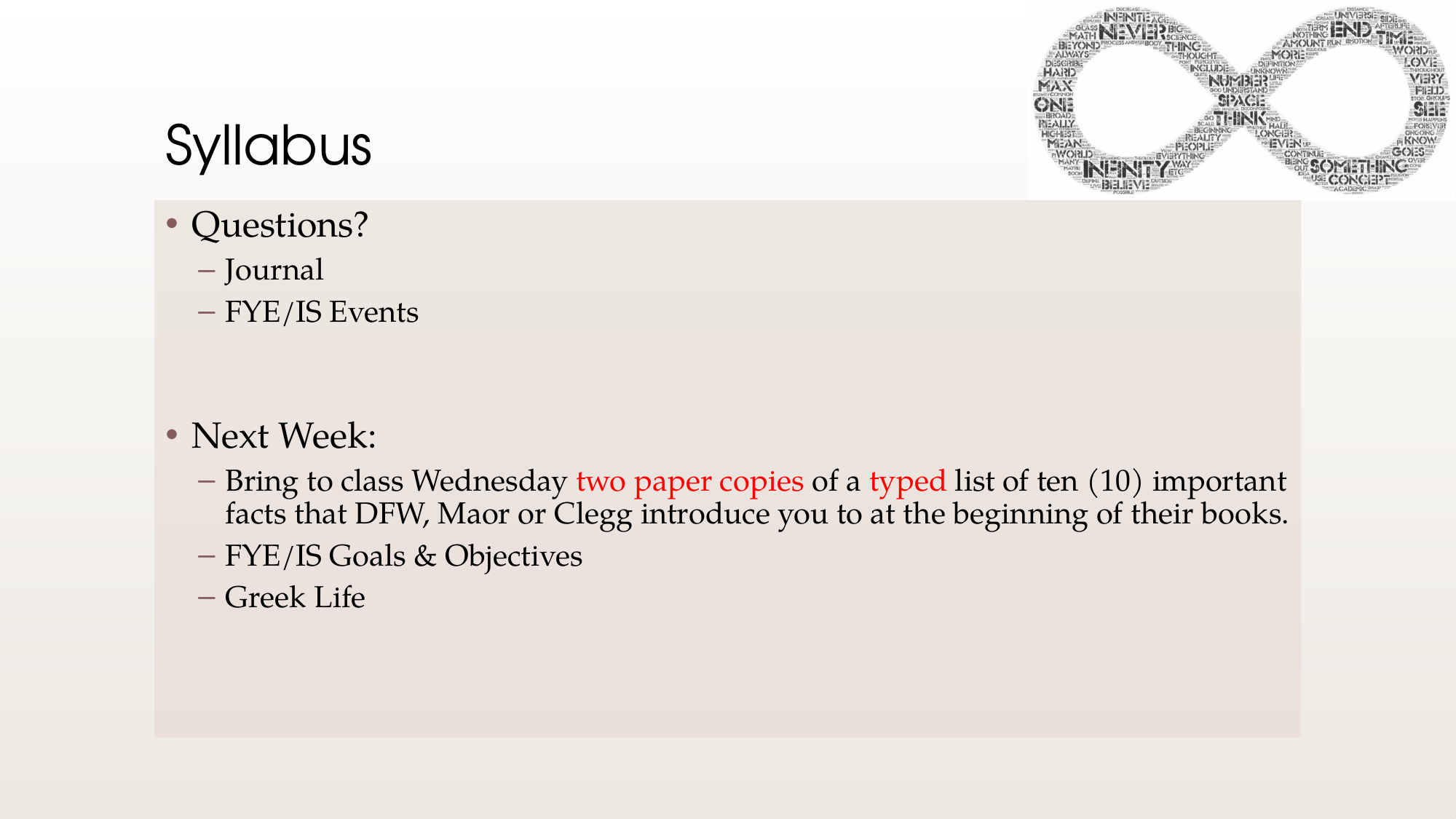

# Syllabus
Questions?
Journal
FYE/IS Events

Next Week:
Bring to class Wednesday two paper copies of a typed list of ten (10) important facts that DFW, Maor or Clegg introduce you to at the beginning of their books.
FYE/IS Goals & Objectives
Greek Life